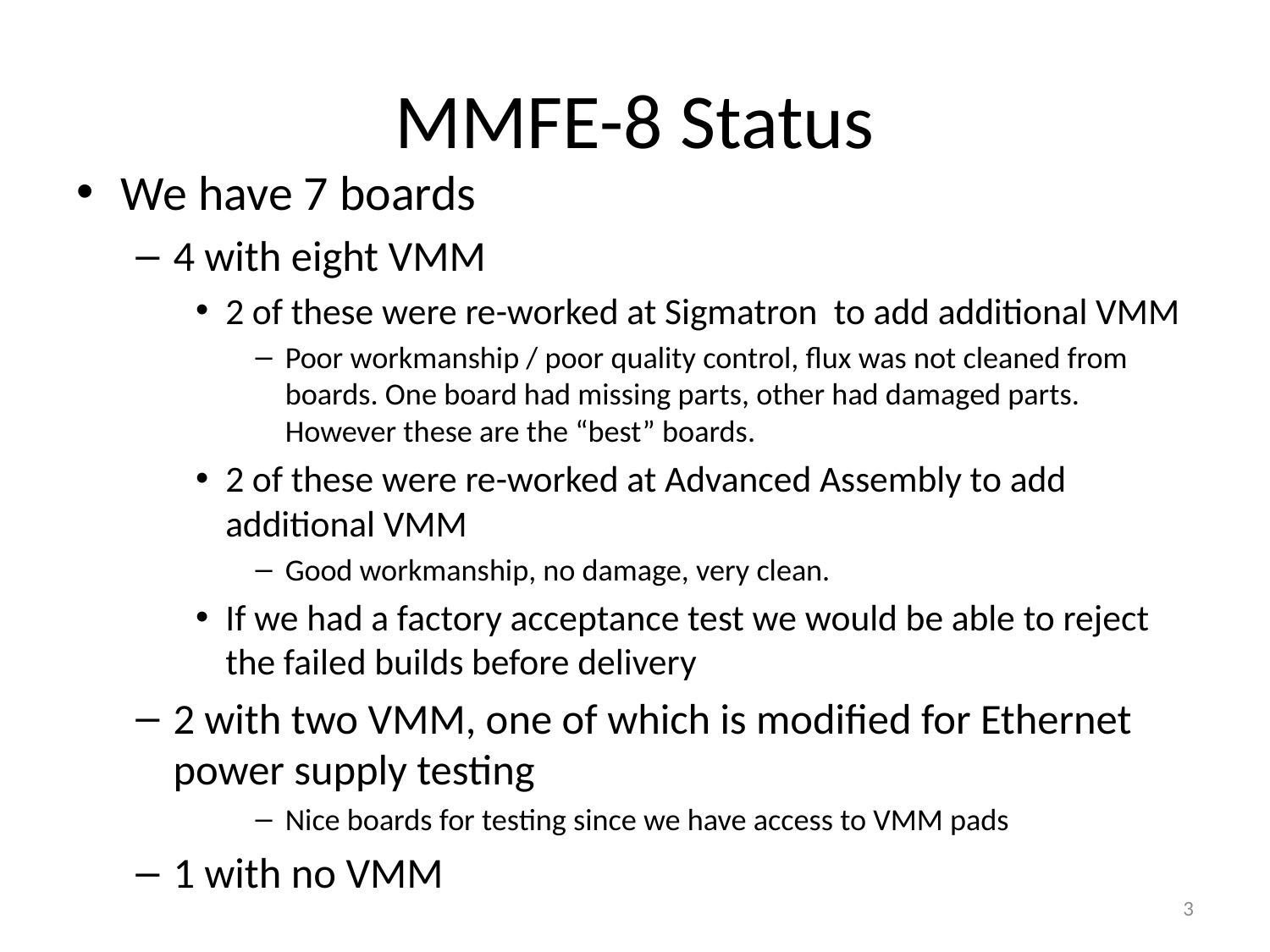

# MMFE-8 Status
We have 7 boards
4 with eight VMM
2 of these were re-worked at Sigmatron  to add additional VMM
Poor workmanship / poor quality control, flux was not cleaned from boards. One board had missing parts, other had damaged parts.   However these are the “best” boards.
2 of these were re-worked at Advanced Assembly to add additional VMM
Good workmanship, no damage, very clean.
If we had a factory acceptance test we would be able to reject the failed builds before delivery
2 with two VMM, one of which is modified for Ethernet power supply testing
Nice boards for testing since we have access to VMM pads
1 with no VMM
3